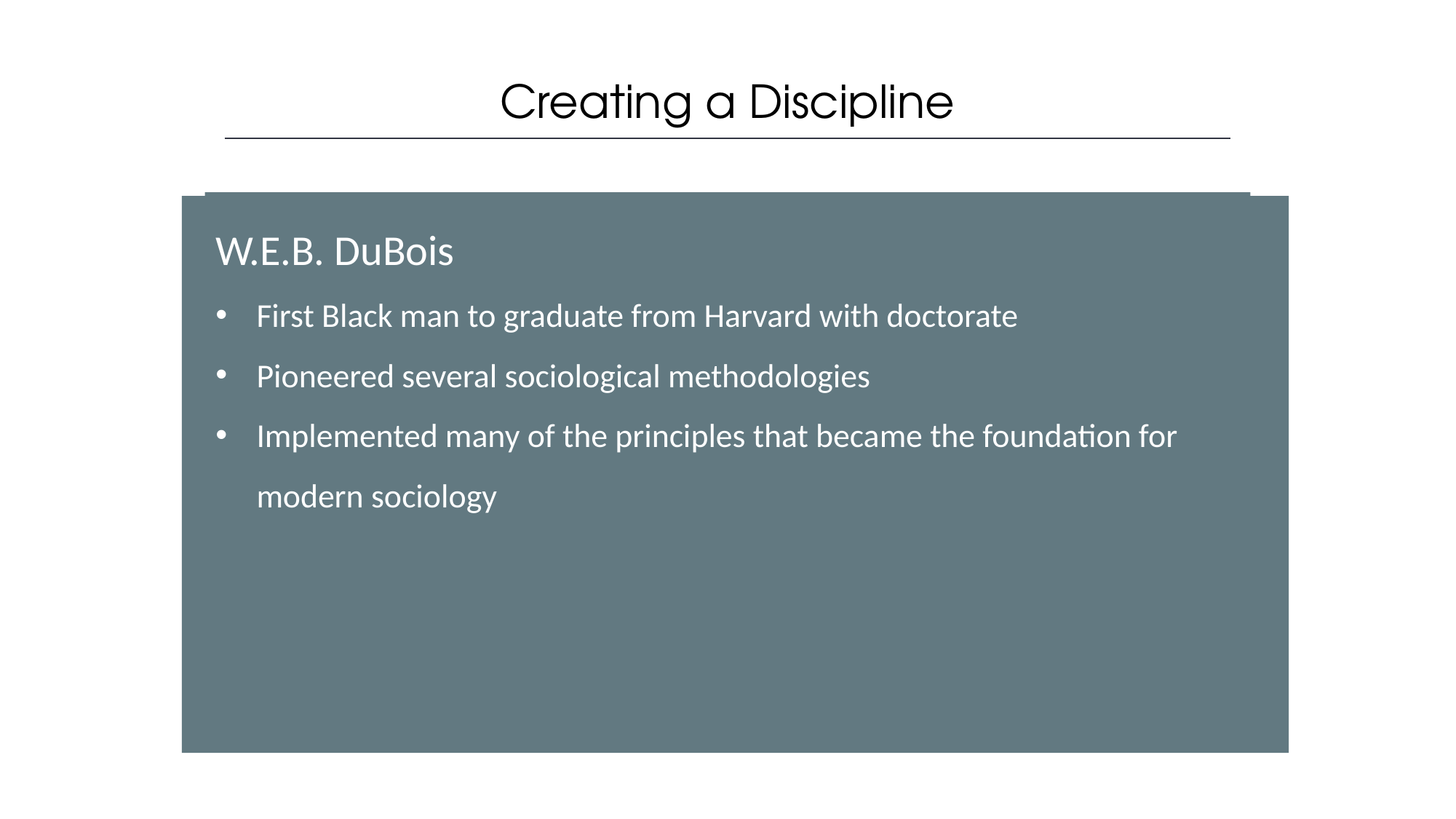

Creating a Discipline
HAWKES LEARNING

W.E.B. DuBois
First Black man to graduate from Harvard with doctorate
Pioneered several sociological methodologies
Implemented many of the principles that became the foundation for modern sociology